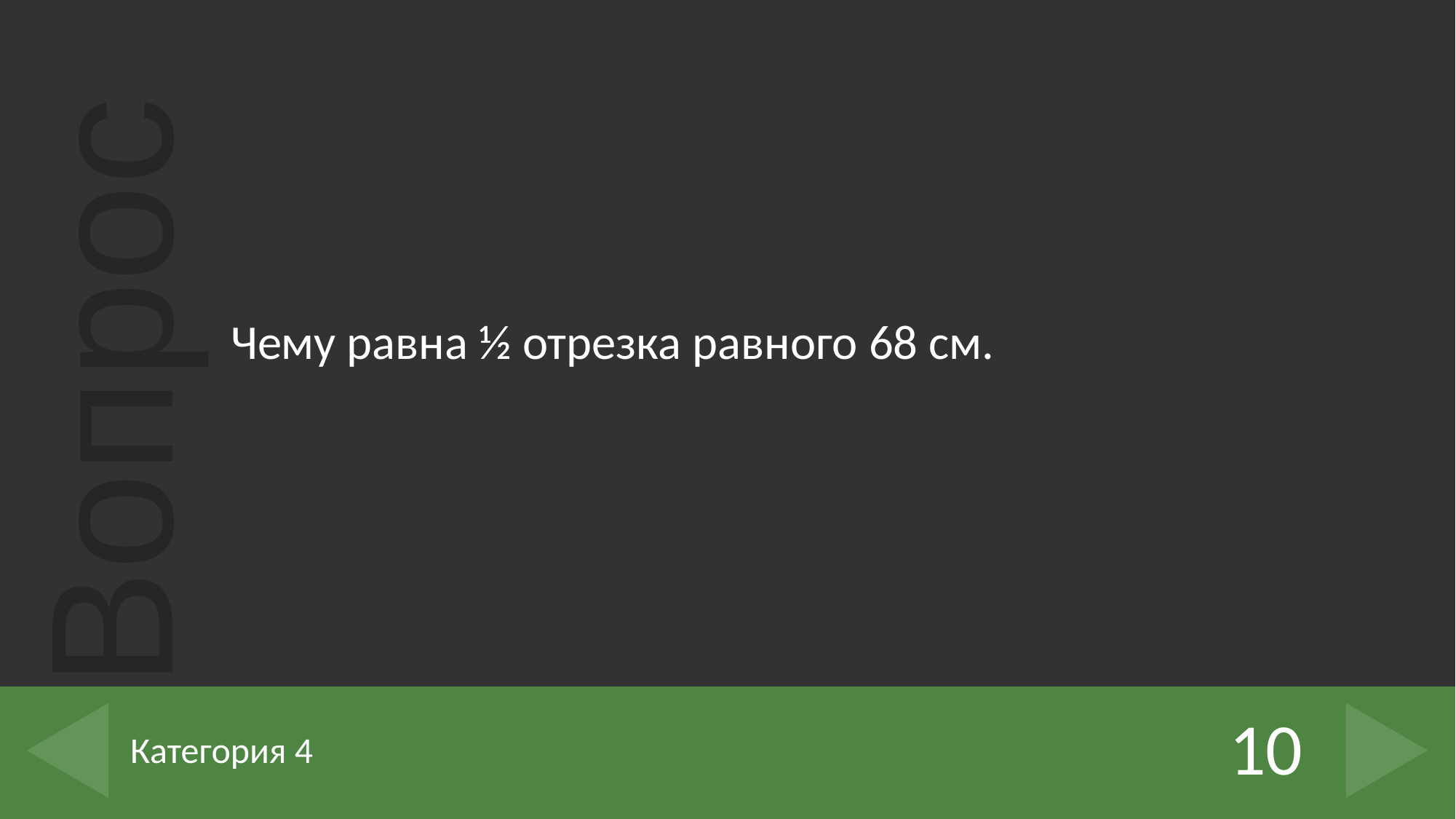

Чему равна ½ отрезка равного 68 см.
10
# Категория 4